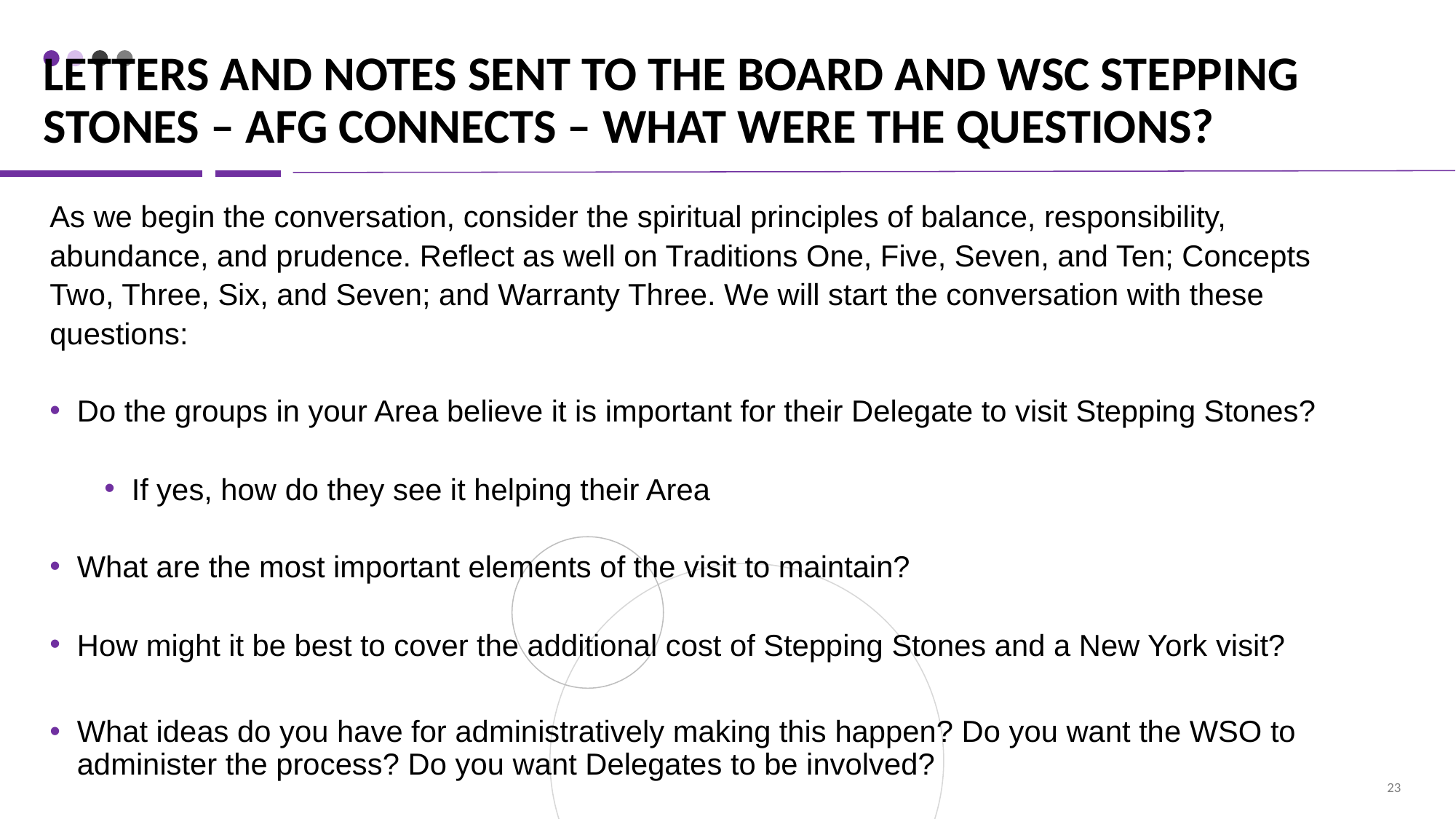

# LETTERS AND NOTES SENT TO THE BOARD AND WSC STEPPING STONES – AFG CONNECTS – WHAT WERE THE QUESTIONS?

As we begin the conversation, consider the spiritual principles of balance, responsibility, abundance, and prudence. Reflect as well on Traditions One, Five, Seven, and Ten; Concepts Two, Three, Six, and Seven; and Warranty Three. We will start the conversation with these questions:

Do the groups in your Area believe it is important for their Delegate to visit Stepping Stones?
If yes, how do they see it helping their Area

What are the most important elements of the visit to maintain?

How might it be best to cover the additional cost of Stepping Stones and a New York visit?

What ideas do you have for administratively making this happen? Do you want the WSO to administer the process? Do you want Delegates to be involved?

23